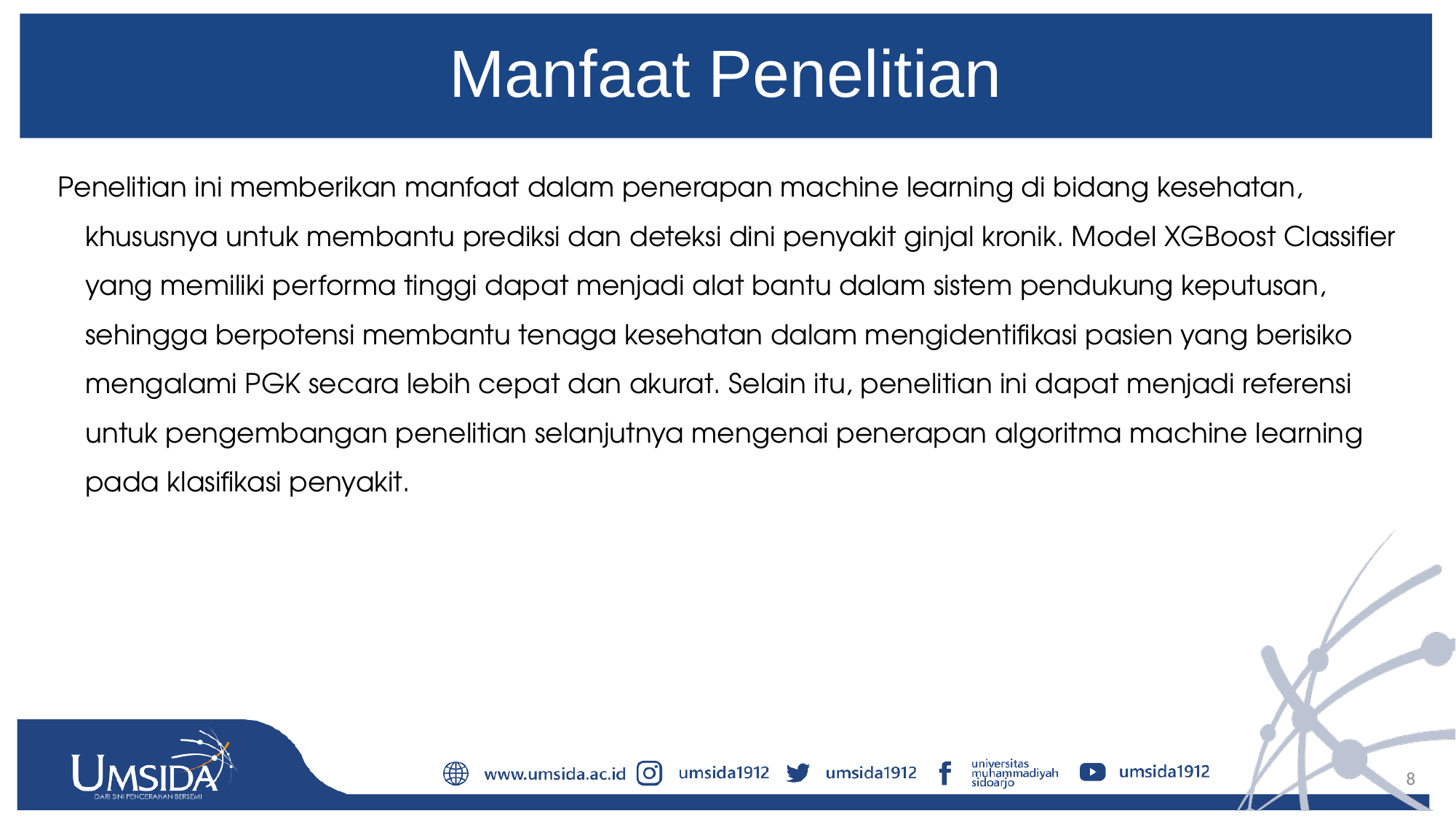

# Manfaat Penelitian
Penelitian ini memberikan manfaat dalam penerapan machine learning di bidang kesehatan, khususnya untuk membantu prediksi dan deteksi dini penyakit ginjal kronik. Model XGBoost Classifier yang memiliki performa tinggi dapat menjadi alat bantu dalam sistem pendukung keputusan, sehingga berpotensi membantu tenaga kesehatan dalam mengidentifikasi pasien yang berisiko mengalami PGK secara lebih cepat dan akurat. Selain itu, penelitian ini dapat menjadi referensi untuk pengembangan penelitian selanjutnya mengenai penerapan algoritma machine learning pada klasifikasi penyakit.